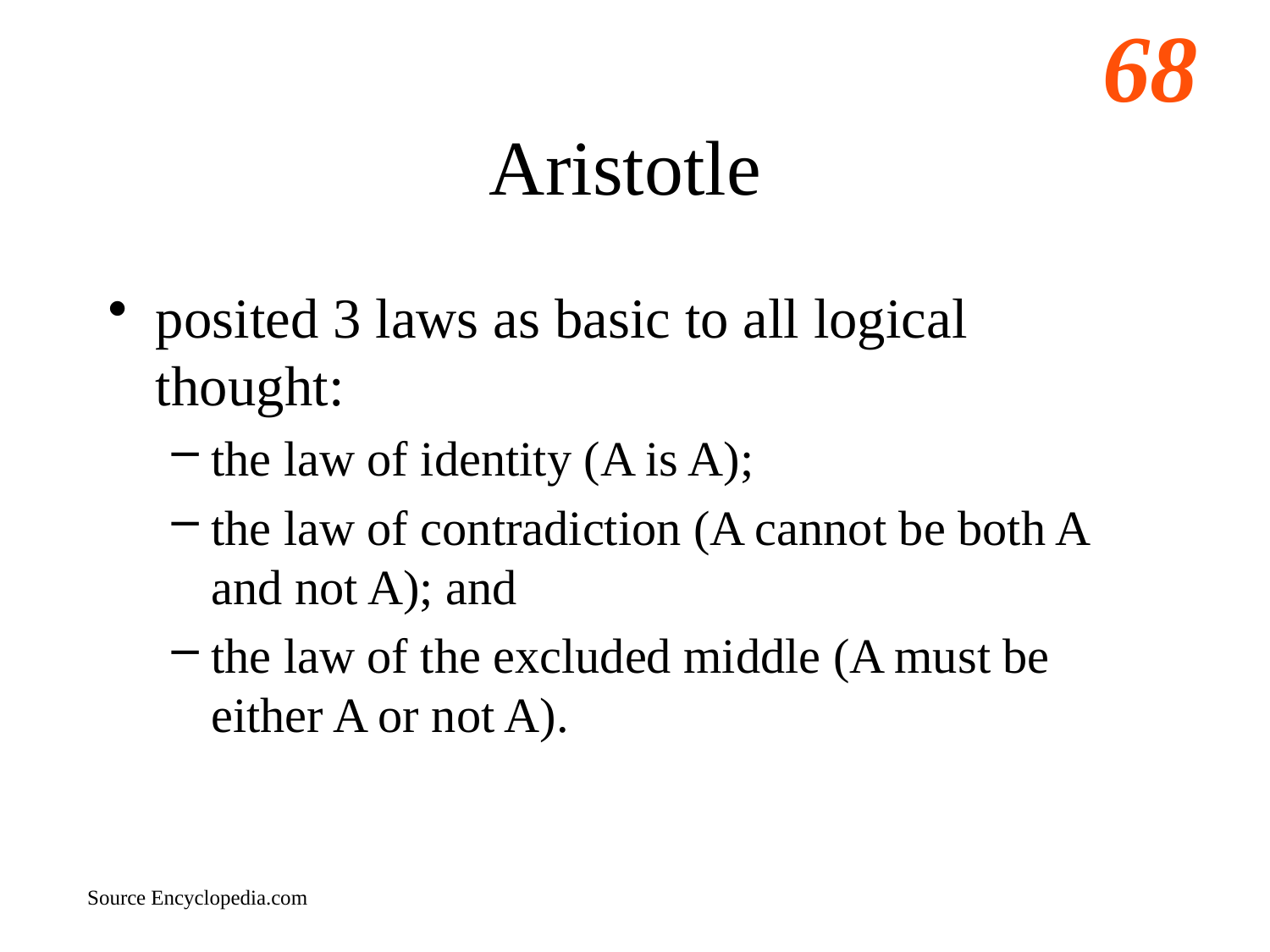

# Aristotle
posited 3 laws as basic to all logical thought:
the law of identity (A is A);
the law of contradiction (A cannot be both A and not A); and
the law of the excluded middle (A must be either A or not A).
Source Encyclopedia.com